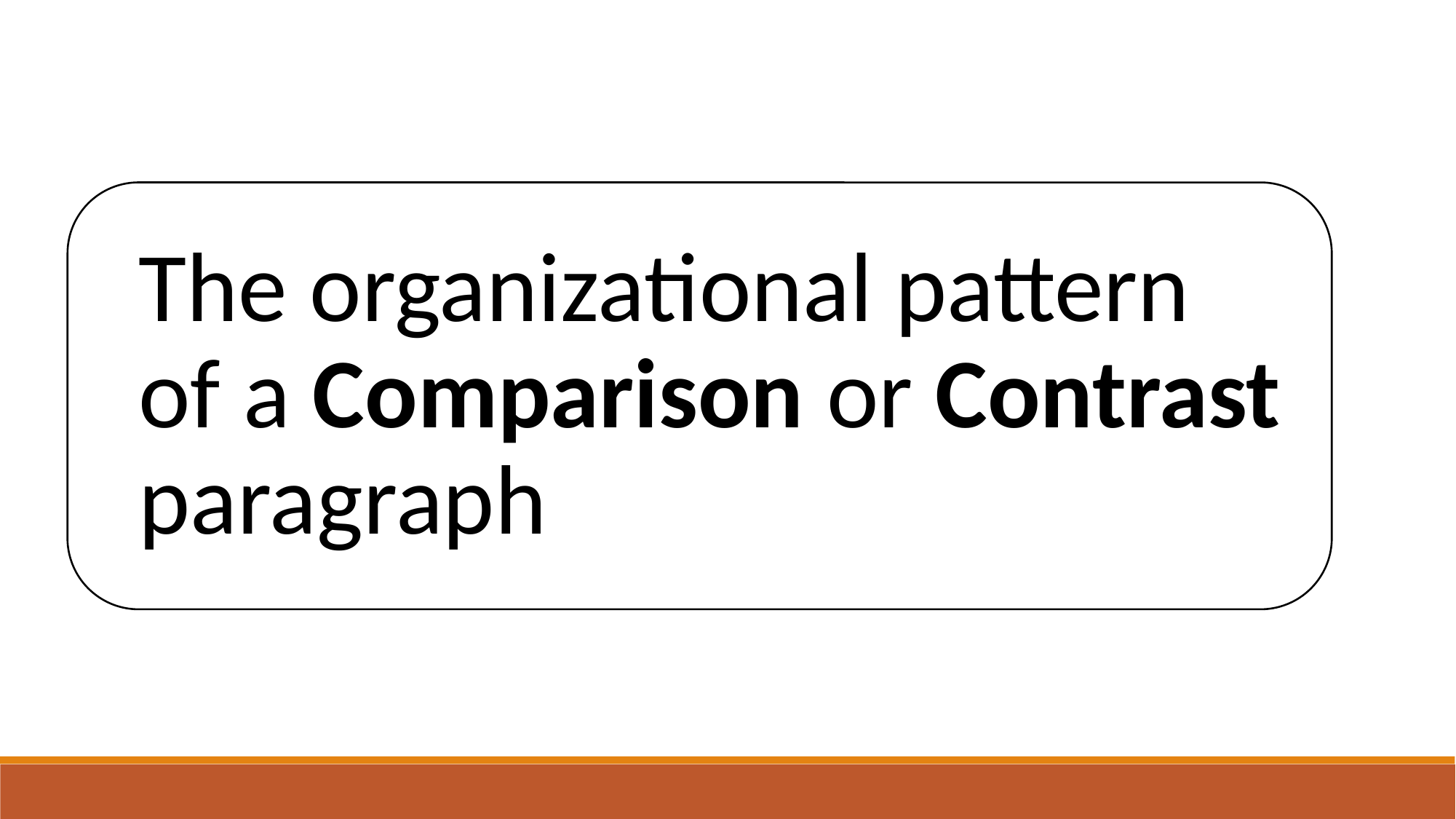

The organizational pattern of a Comparison or Contrast paragraph